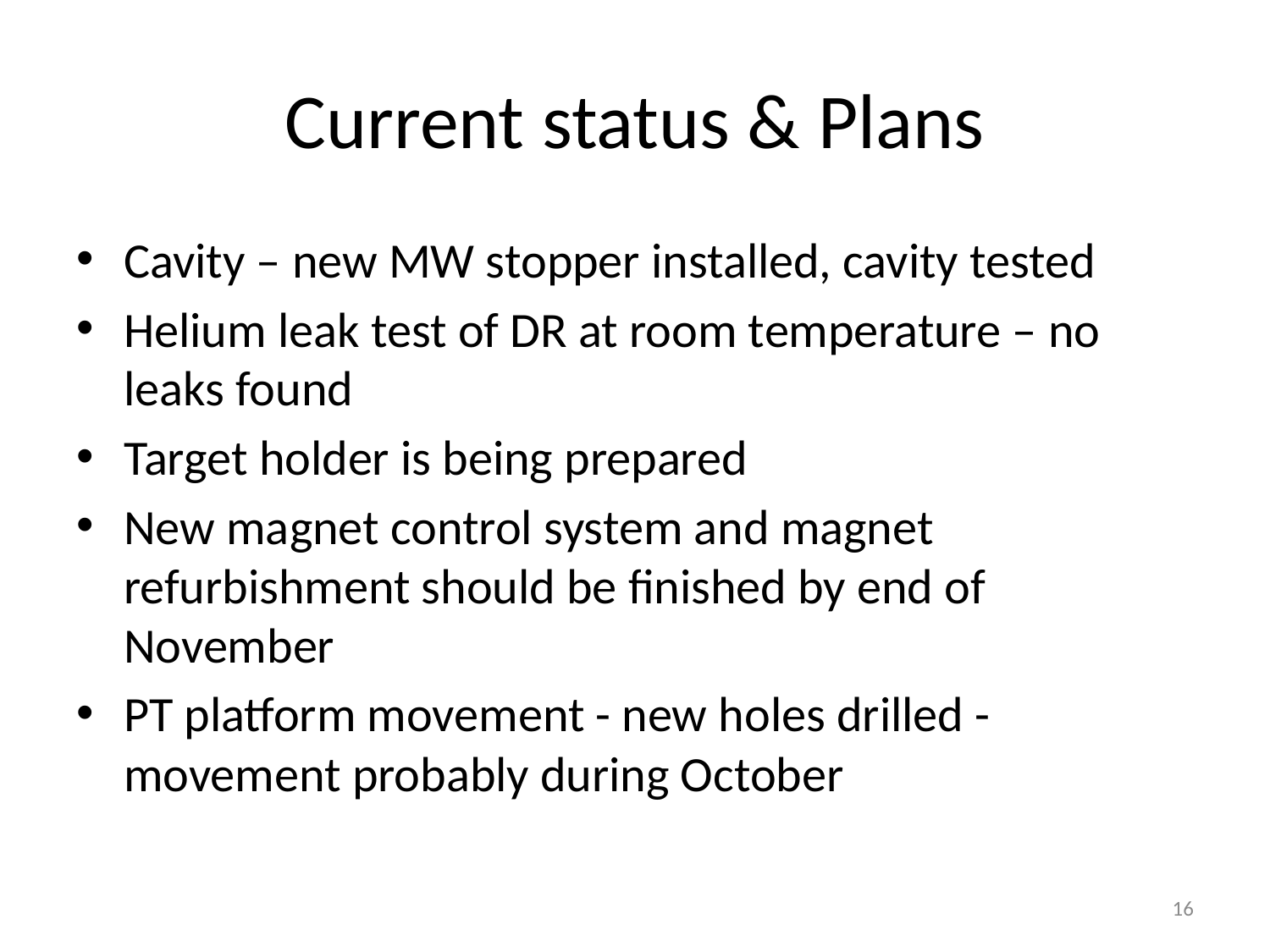

# Current status & Plans
Cavity – new MW stopper installed, cavity tested
Helium leak test of DR at room temperature – no leaks found
Target holder is being prepared
New magnet control system and magnet refurbishment should be finished by end of November
PT platform movement - new holes drilled - movement probably during October
16